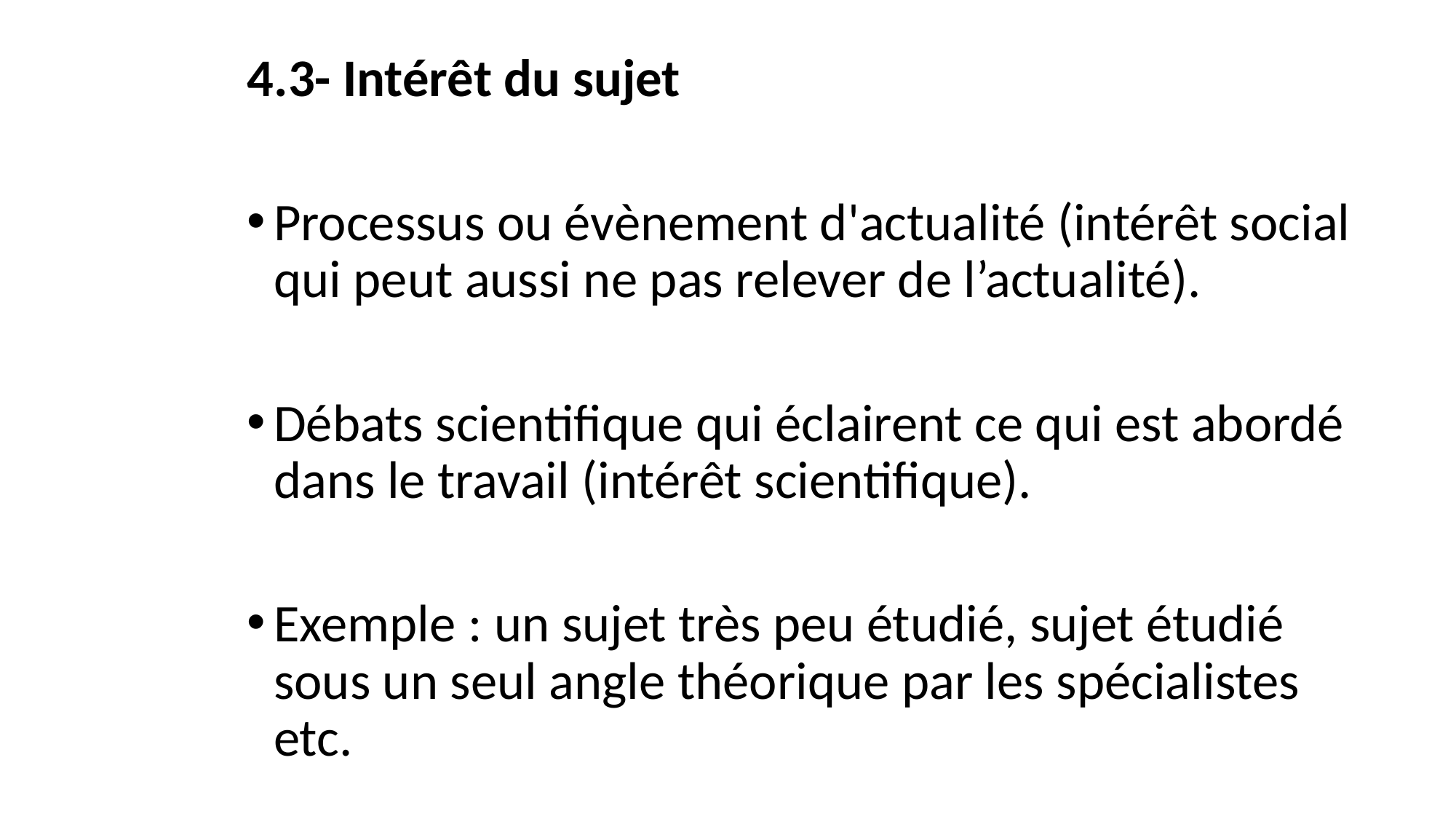

4.3- Intérêt du sujet

Processus ou évènement d'actualité (intérêt social qui peut aussi ne pas relever de l’actualité).

Débats scientifique qui éclairent ce qui est abordé dans le travail (intérêt scientifique).

Exemple : un sujet très peu étudié, sujet étudié sous un seul angle théorique par les spécialistes etc.